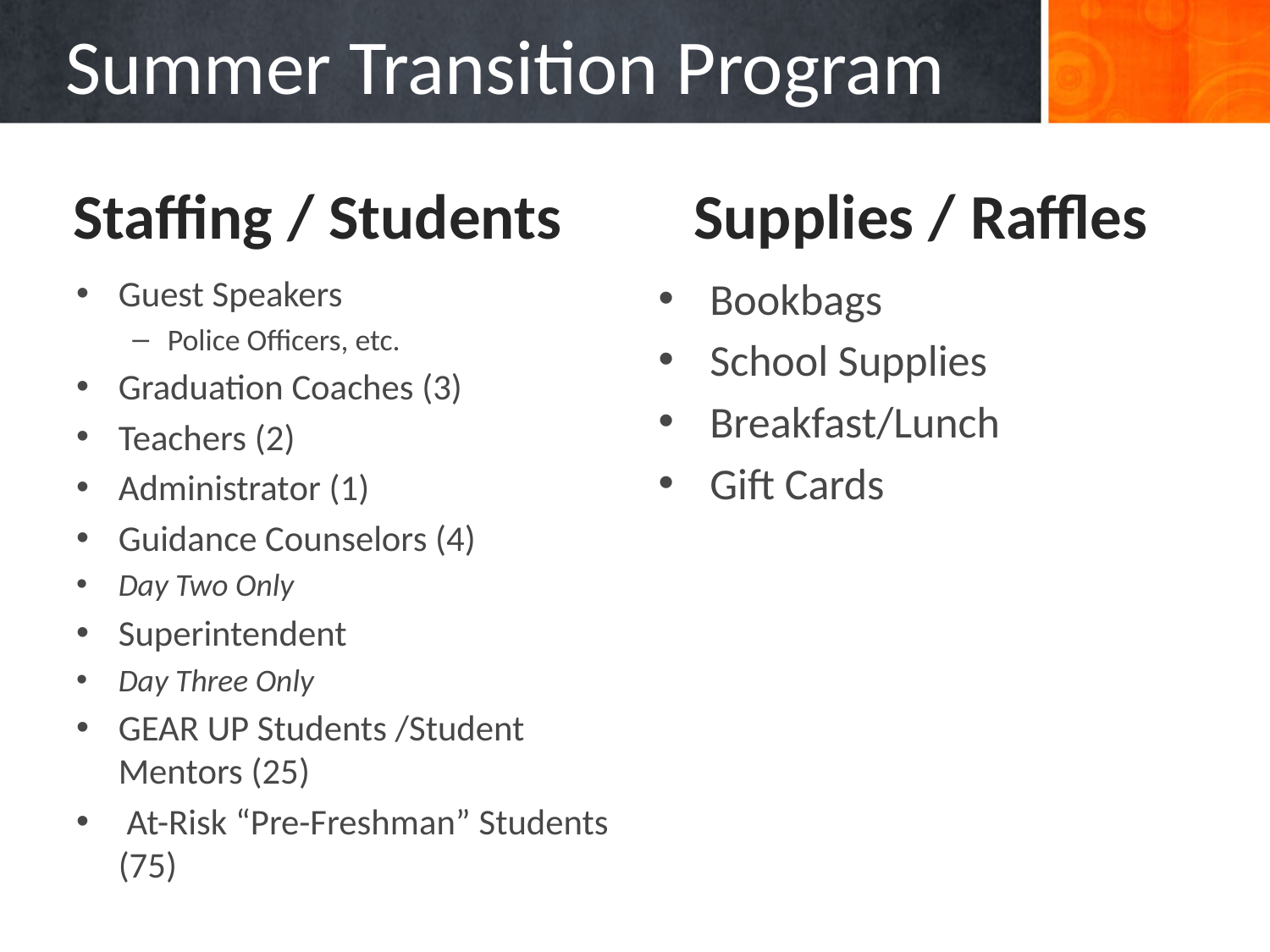

# Summer Transition Program
Staffing / Students
Supplies / Raffles
Guest Speakers
Police Officers, etc.
Graduation Coaches (3)
Teachers (2)
Administrator (1)
Guidance Counselors (4)
Day Two Only
Superintendent
Day Three Only
GEAR UP Students /Student Mentors (25)
 At-Risk “Pre-Freshman” Students (75)

Bookbags
School Supplies
Breakfast/Lunch
Gift Cards